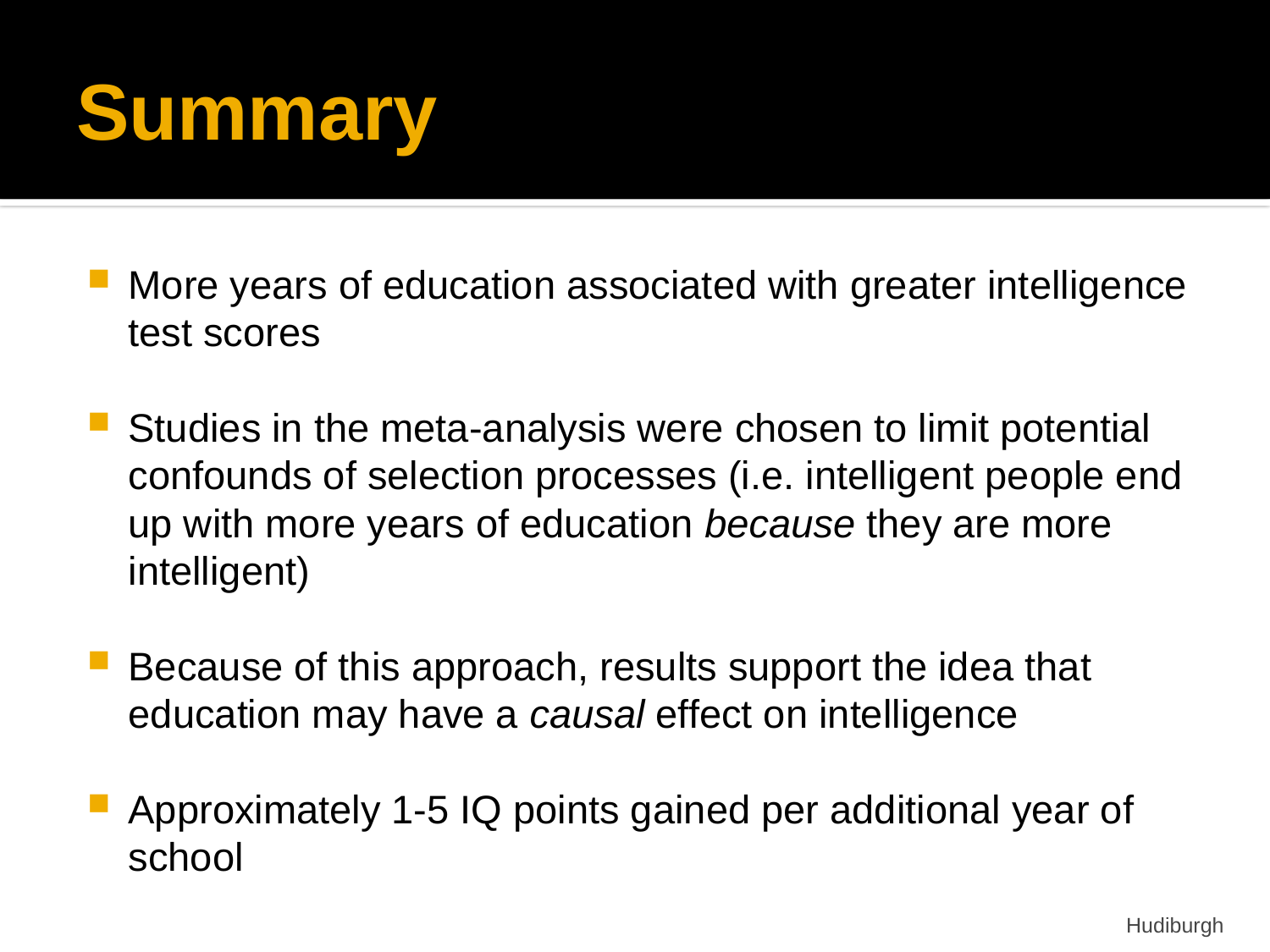

# Summary
More years of education associated with greater intelligence test scores

Studies in the meta-analysis were chosen to limit potential confounds of selection processes (i.e. intelligent people end up with more years of education because they are more intelligent)

Because of this approach, results support the idea that education may have a causal effect on intelligence

Approximately 1-5 IQ points gained per additional year of school
Hudiburgh